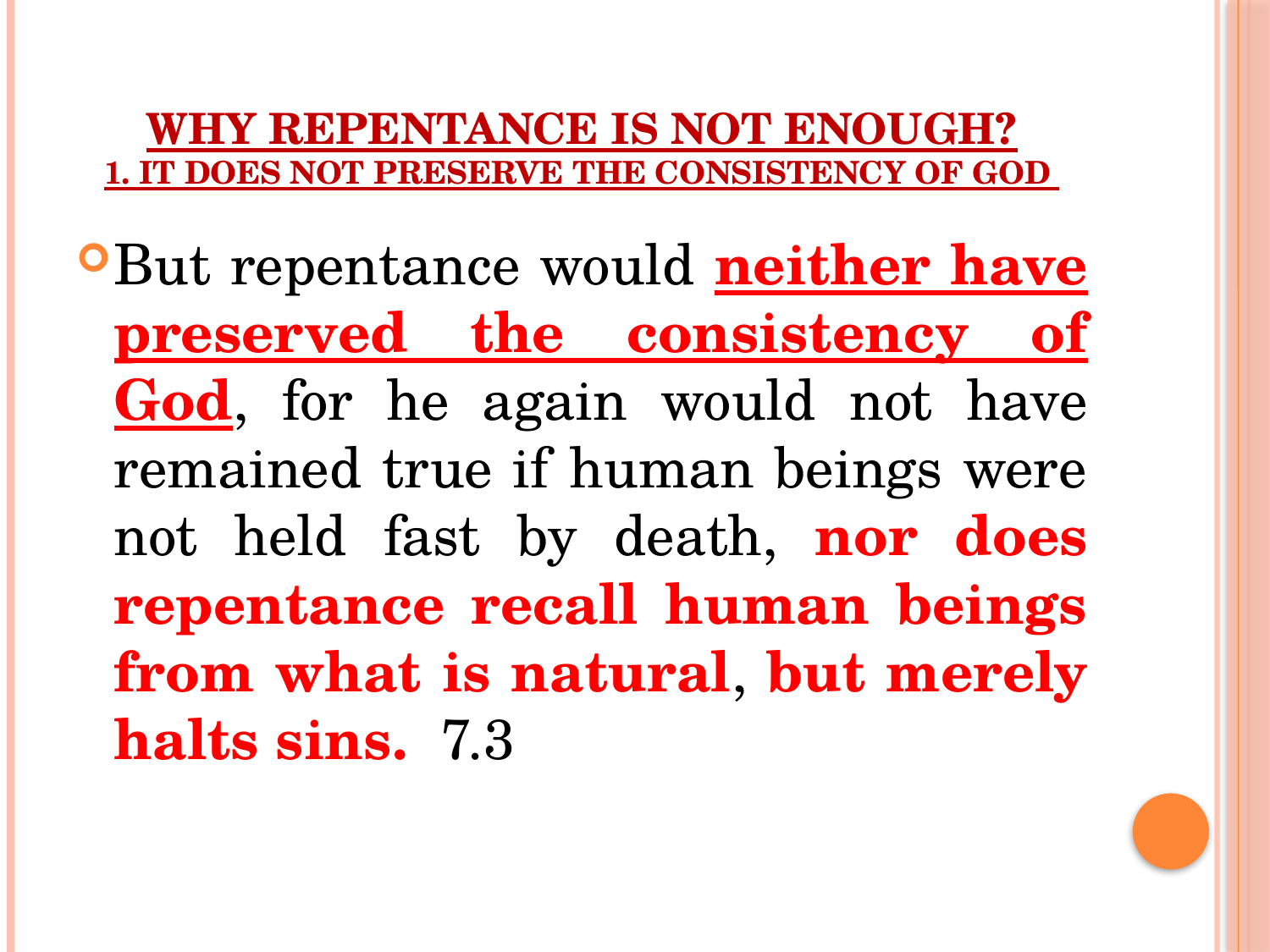

# Why repentance is not enough? 1. it does not preserve the consistency of God
But repentance would neither have preserved the consistency of God, for he again would not have remained true if human beings were not held fast by death, nor does repentance recall human beings from what is natural, but merely halts sins.  7.3